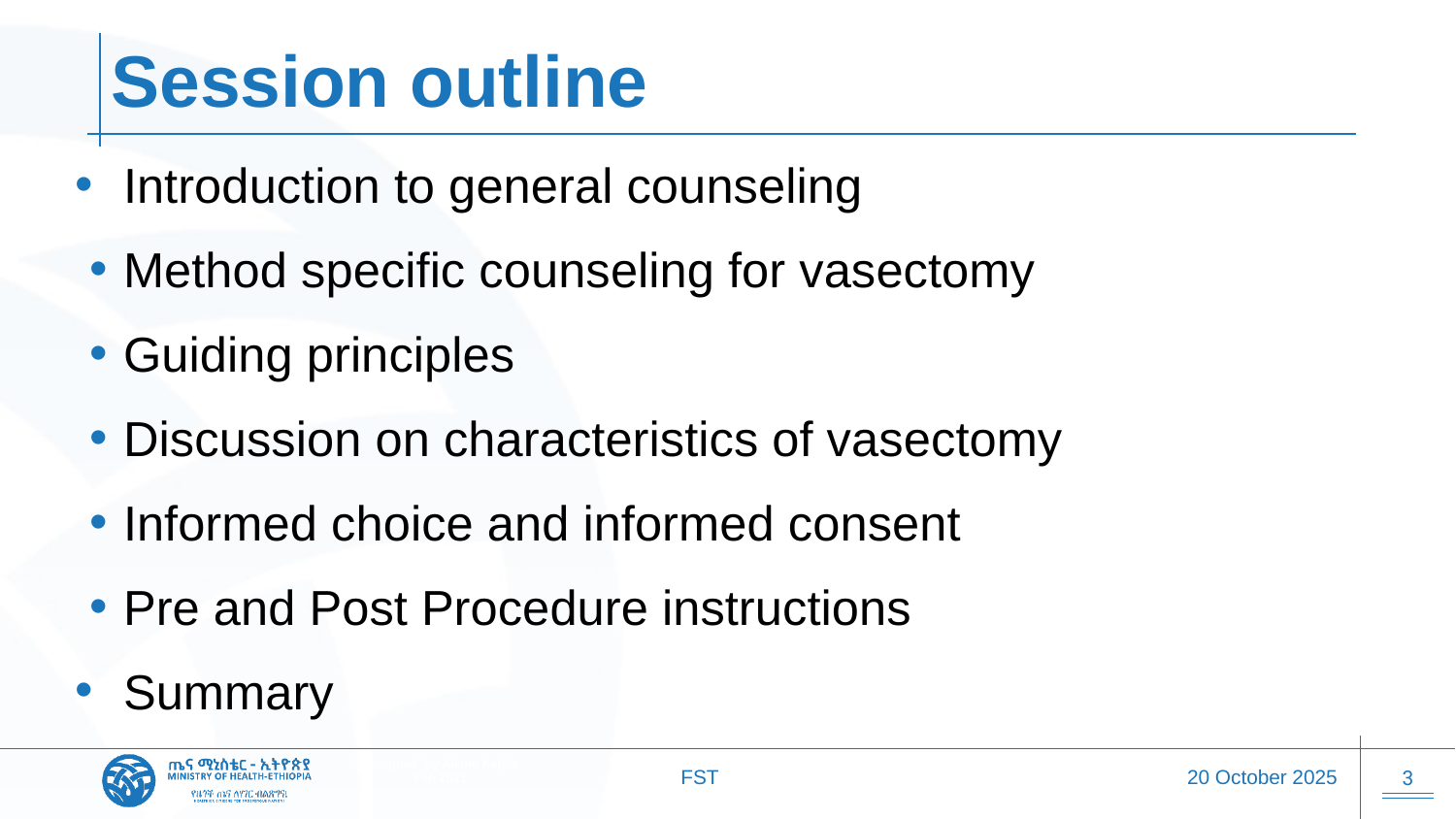

# Session outline
Introduction to general counseling
Method specific counseling for vasectomy
Guiding principles
Discussion on characteristics of vasectomy
Informed choice and informed consent
Pre and Post Procedure instructions
Summary
FST
20 October 2025
3